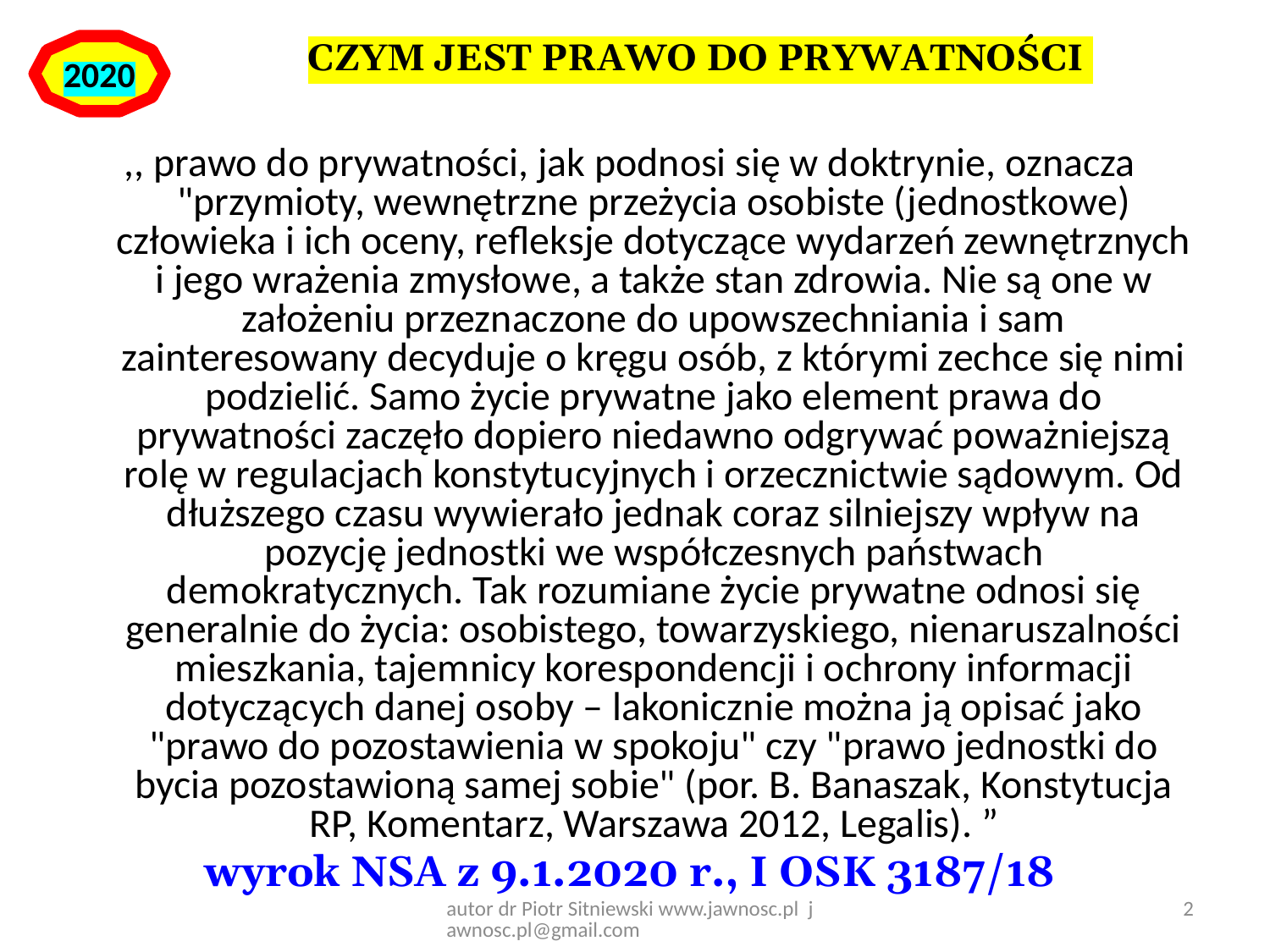

CZYM JEST PRAWO DO PRYWATNOŚCI
2020

,, prawo do prywatności, jak podnosi się w doktrynie, oznacza "przymioty, wewnętrzne przeżycia osobiste (jednostkowe) człowieka i ich oceny, refleksje dotyczące wydarzeń zewnętrznych i jego wrażenia zmysłowe, a także stan zdrowia. Nie są one w założeniu przeznaczone do upowszechniania i sam zainteresowany decyduje o kręgu osób, z którymi zechce się nimi podzielić. Samo życie prywatne jako element prawa do prywatności zaczęło dopiero niedawno odgrywać poważniejszą rolę w regulacjach konstytucyjnych i orzecznictwie sądowym. Od dłuższego czasu wywierało jednak coraz silniejszy wpływ na pozycję jednostki we współczesnych państwach demokratycznych. Tak rozumiane życie prywatne odnosi się generalnie do życia: osobistego, towarzyskiego, nienaruszalności mieszkania, tajemnicy korespondencji i ochrony informacji dotyczących danej osoby – lakonicznie można ją opisać jako "prawo do pozostawienia w spokoju" czy "prawo jednostki do bycia pozostawioną samej sobie" (por. B. Banaszak, Konstytucja RP, Komentarz, Warszawa 2012, Legalis). ”
wyrok NSA z 9.1.2020 r., I OSK 3187/18
autor dr Piotr Sitniewski www.jawnosc.pl  jawnosc.pl@gmail.com
2